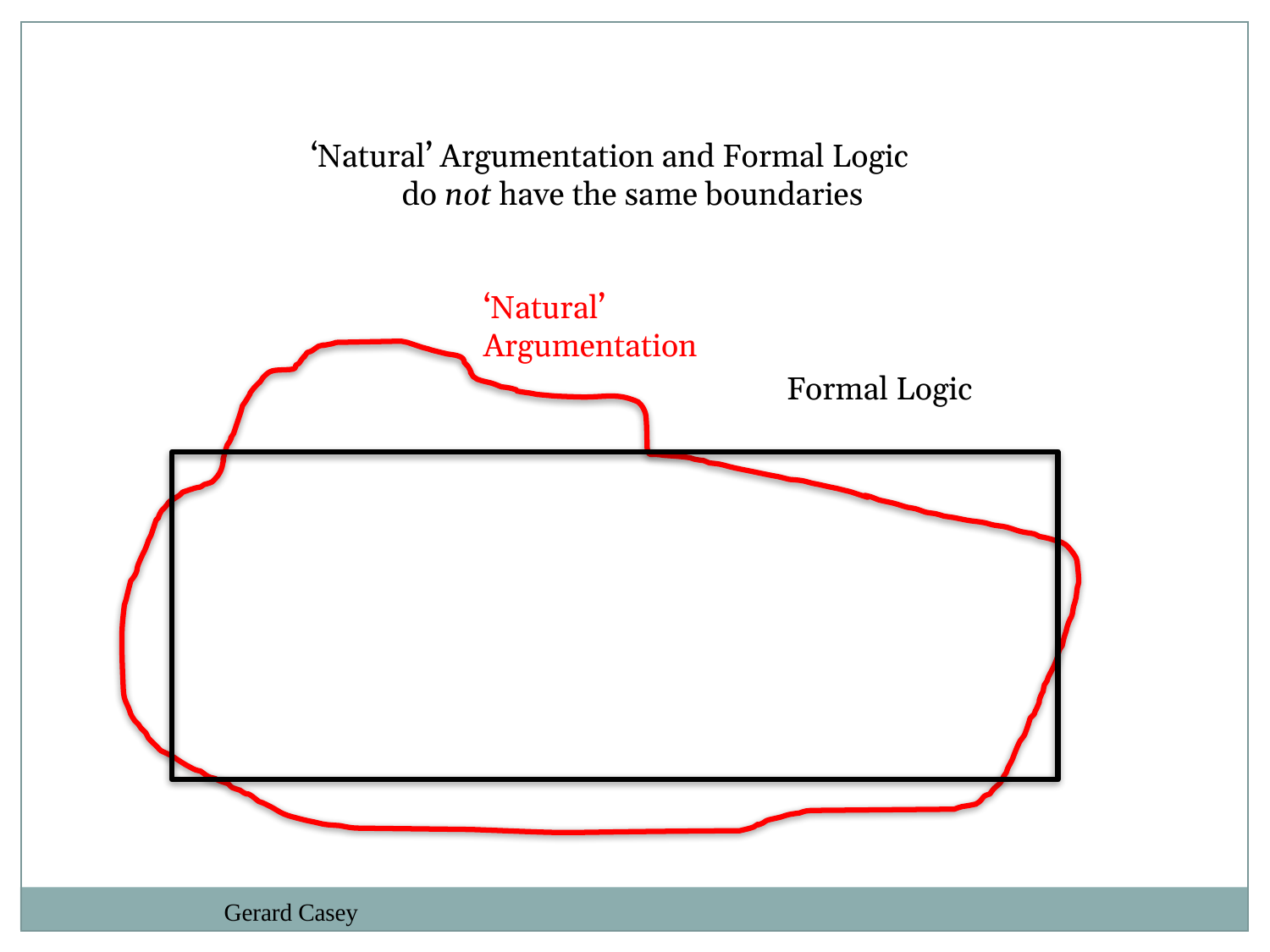

‘Natural’ Argumentation and Formal Logic       do not have the same boundaries
‘Natural’ Argumentation

Formal Logic

Gerard Casey